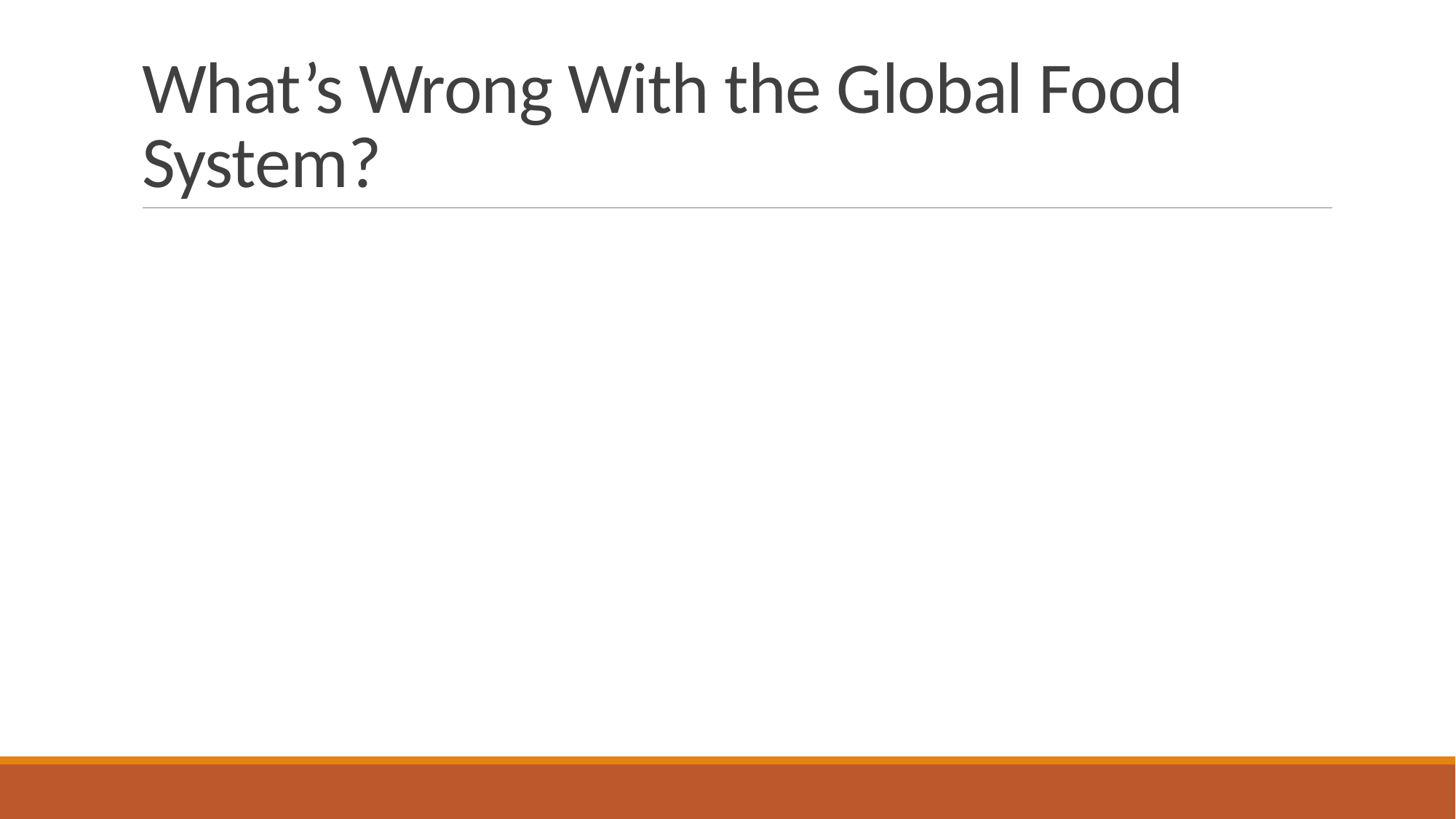

# What’s Wrong With the Global Food System?